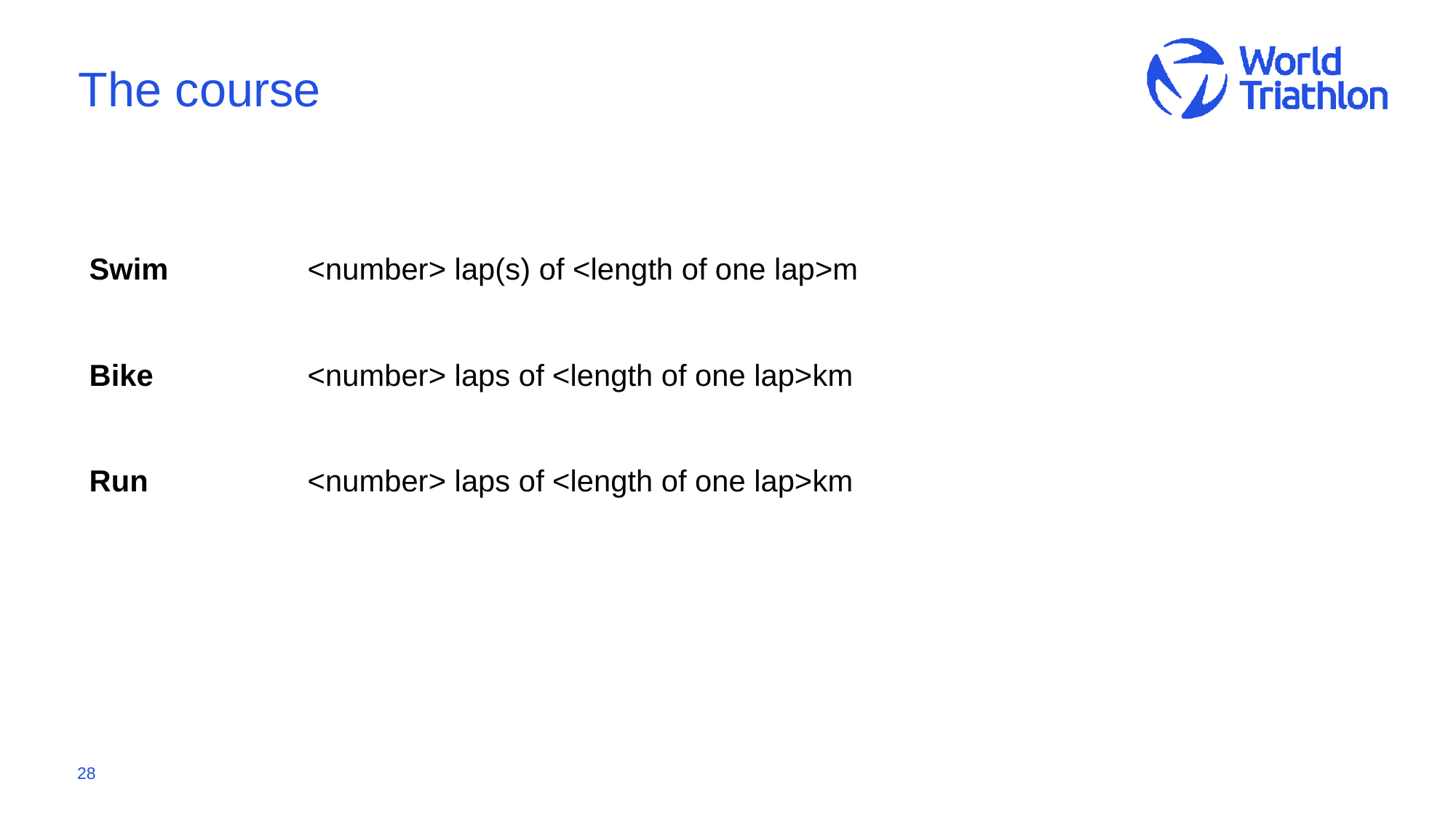

# The course
Swim		<number> lap(s) of <length of one lap>m

Bike		<number> laps of <length of one lap>km

Run		<number> laps of <length of one lap>km
28